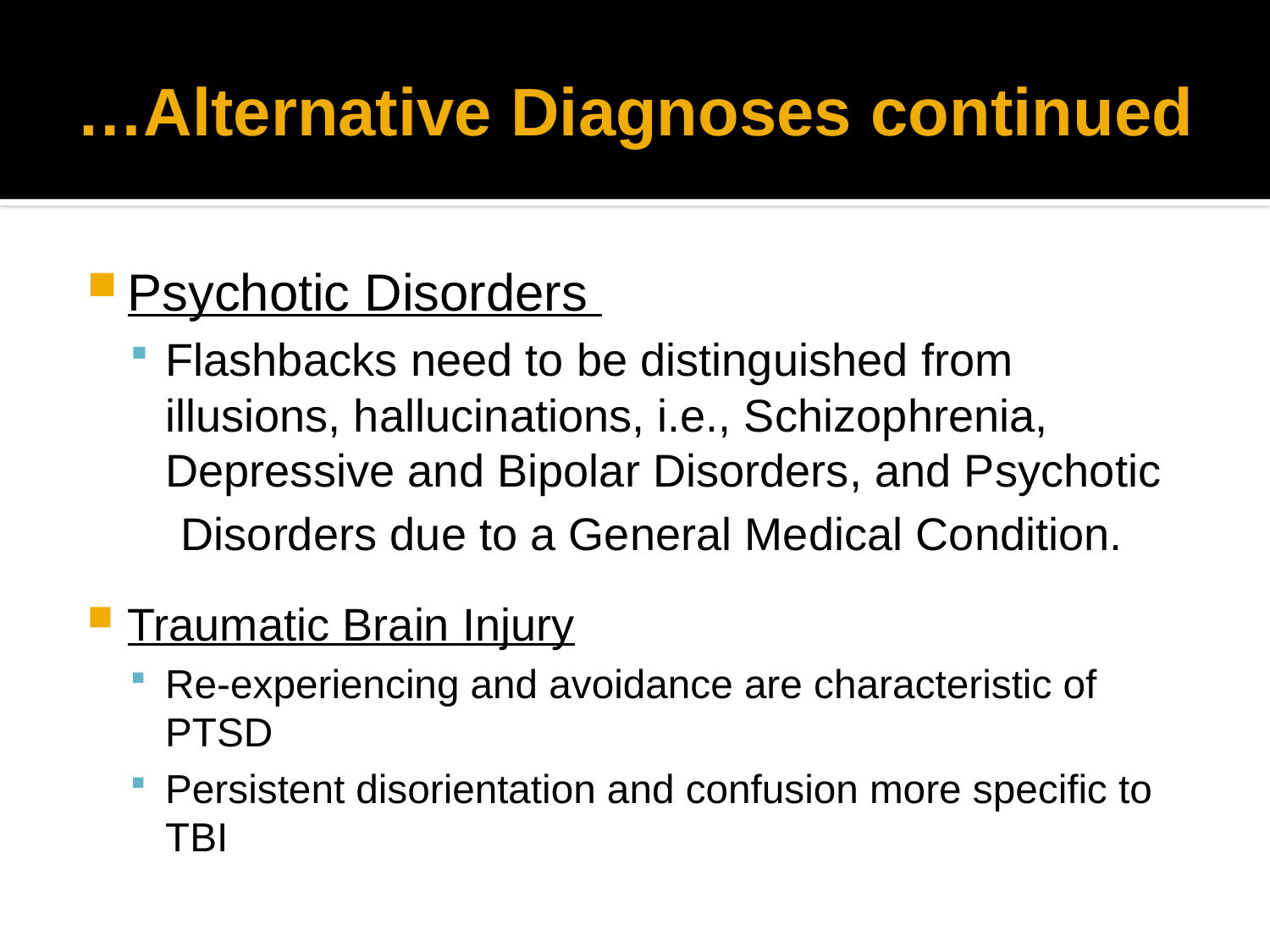

# …Alternative Diagnoses continued
Psychotic Disorders
Flashbacks need to be distinguished from illusions, hallucinations, i.e., Schizophrenia, Depressive and Bipolar Disorders, and Psychotic
    Disorders due to a General Medical Condition.

Traumatic Brain Injury
Re-experiencing and avoidance are characteristic of PTSD
Persistent disorientation and confusion more specific to TBI